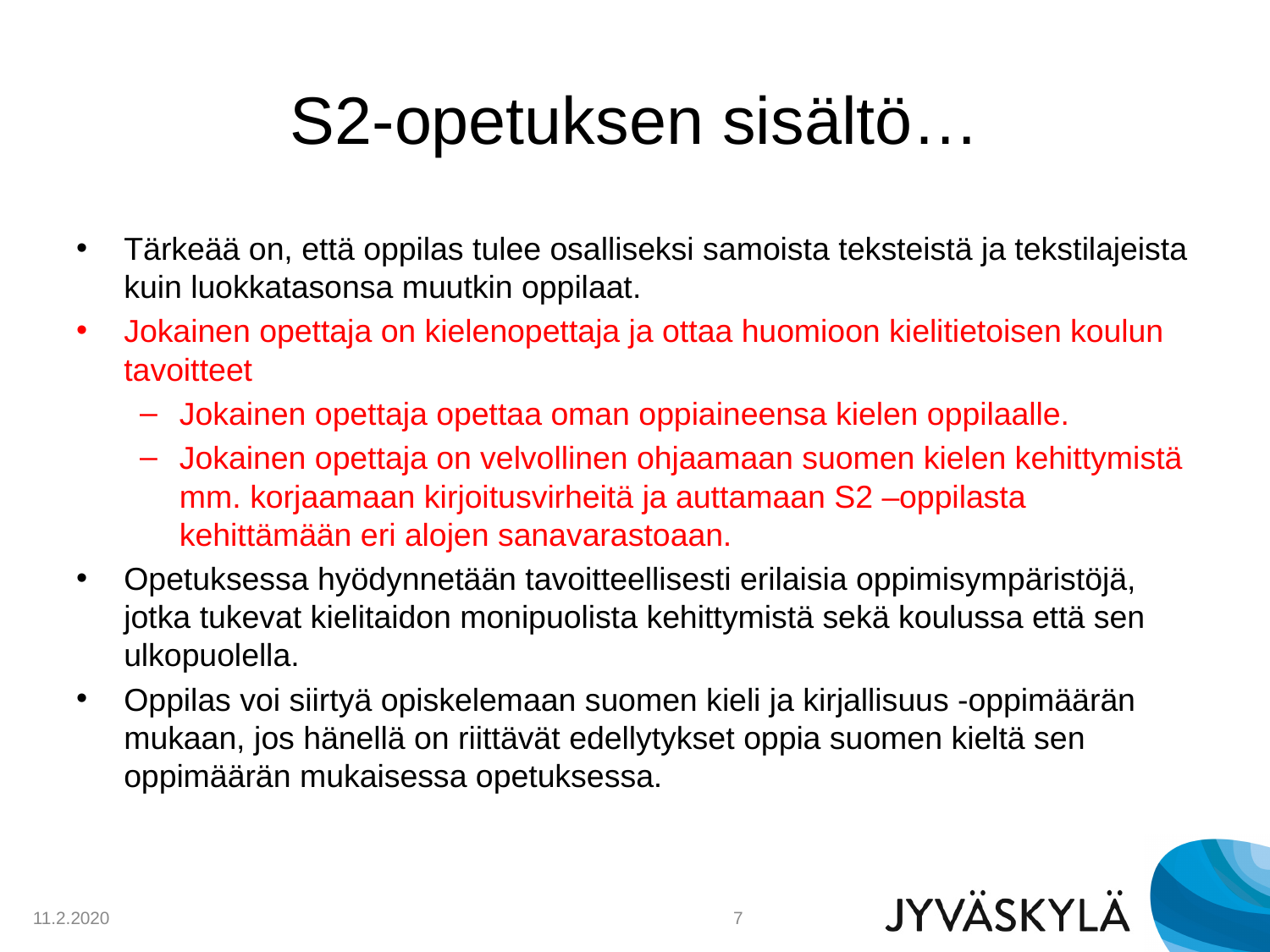

# S2-opetuksen sisältö…
Tärkeää on, että oppilas tulee osalliseksi samoista teksteistä ja tekstilajeista kuin luokkatasonsa muutkin oppilaat.
Jokainen opettaja on kielenopettaja ja ottaa huomioon kielitietoisen koulun tavoitteet
Jokainen opettaja opettaa oman oppiaineensa kielen oppilaalle.
Jokainen opettaja on velvollinen ohjaamaan suomen kielen kehittymistä mm. korjaamaan kirjoitusvirheitä ja auttamaan S2 –oppilasta kehittämään eri alojen sanavarastoaan.
Opetuksessa hyödynnetään tavoitteellisesti erilaisia oppimisympäristöjä, jotka tukevat kielitaidon monipuolista kehittymistä sekä koulussa että sen ulkopuolella.
Oppilas voi siirtyä opiskelemaan suomen kieli ja kirjallisuus -oppimäärän mukaan, jos hänellä on riittävät edellytykset oppia suomen kieltä sen oppimäärän mukaisessa opetuksessa.
11.2.2020

7